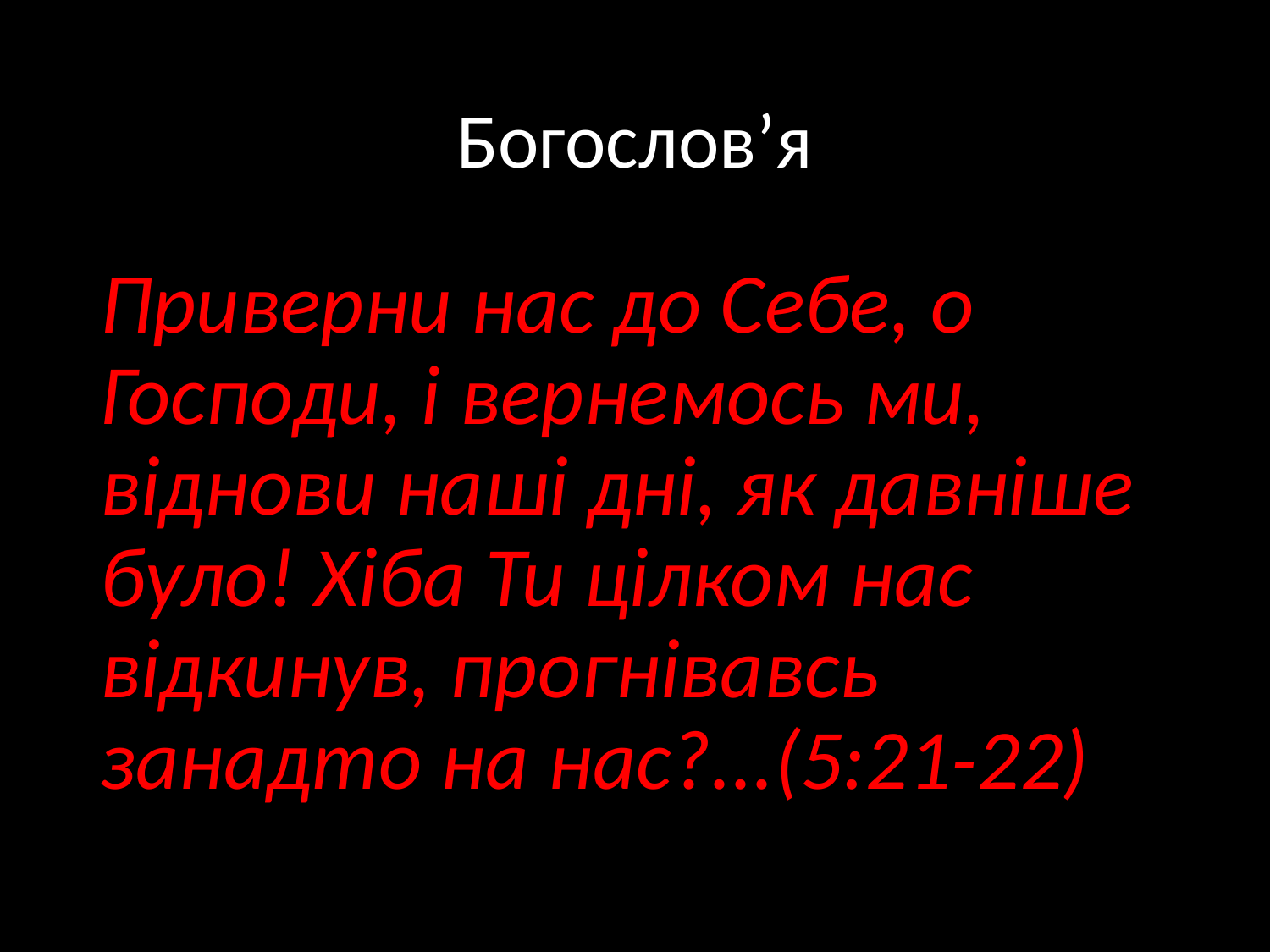

# Богослов’я
Приверни нас до Себе, о Господи, і вернемось ми, віднови наші дні, як давніше було! Хіба Ти цілком нас відкинув, прогнівавсь занадто на нас?...(5:21-22)